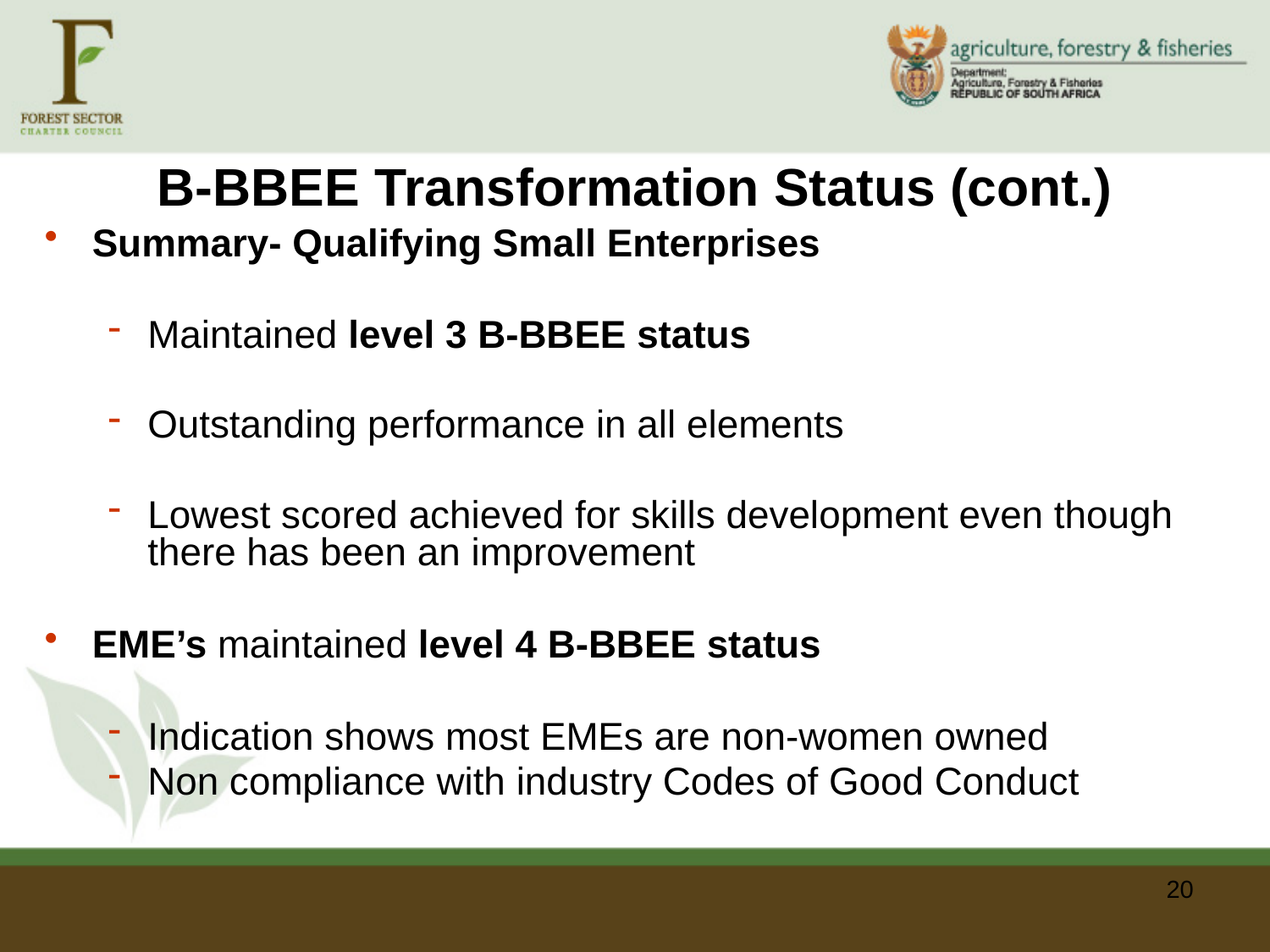

# B-BBEE Transformation Status (cont.)
Summary- Qualifying Small Enterprises

Maintained level 3 B-BBEE status

Outstanding performance in all elements

Lowest scored achieved for skills development even though there has been an improvement

EME’s maintained level 4 B-BBEE status

Indication shows most EMEs are non-women owned
Non compliance with industry Codes of Good Conduct

20